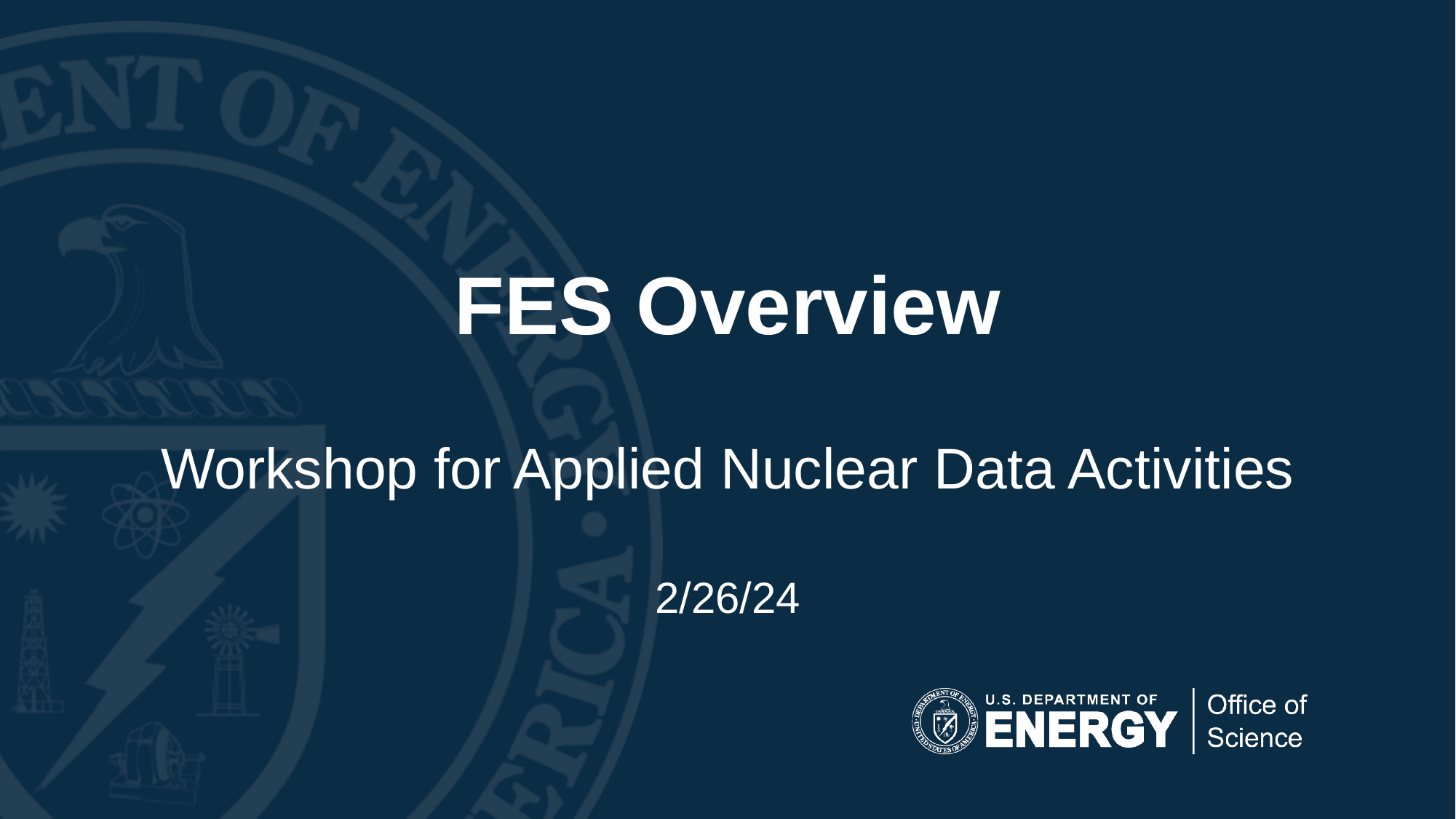

# FES Overview
Workshop for Applied Nuclear Data Activities

2/26/24